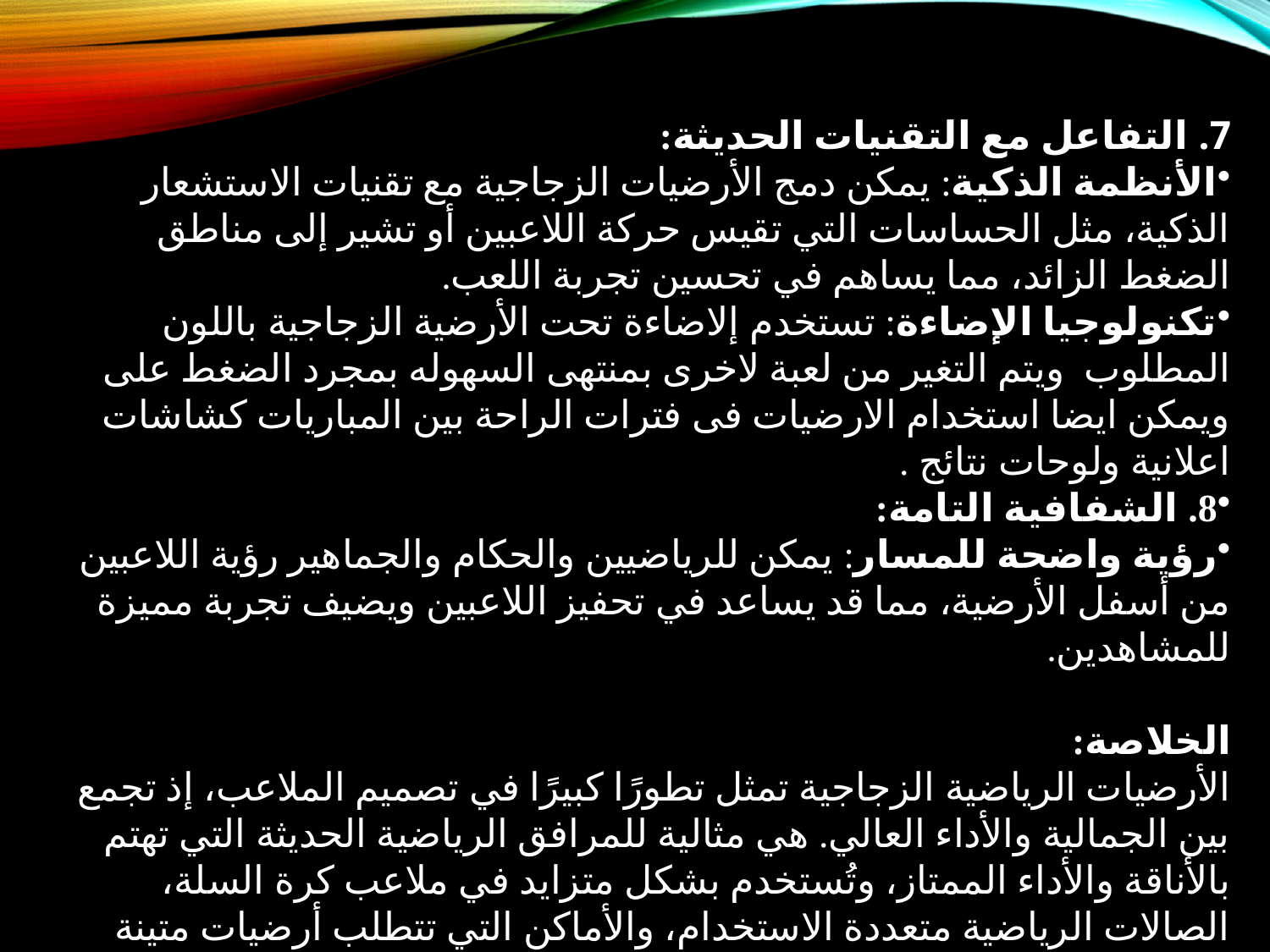

7. التفاعل مع التقنيات الحديثة:
الأنظمة الذكية: يمكن دمج الأرضيات الزجاجية مع تقنيات الاستشعار الذكية، مثل الحساسات التي تقيس حركة اللاعبين أو تشير إلى مناطق الضغط الزائد، مما يساهم في تحسين تجربة اللعب.
تكنولوجيا الإضاءة: تستخدم إلاضاءة تحت الأرضية الزجاجية باللون المطلوب  ويتم التغير من لعبة لاخرى بمنتهى السهوله بمجرد الضغط على  ويمكن ايضا استخدام الارضيات فى فترات الراحة بين المباريات كشاشات اعلانية ولوحات نتائج .
8. الشفافية التامة:
رؤية واضحة للمسار: يمكن للرياضيين والحكام والجماهير رؤية اللاعبين من أسفل الأرضية، مما قد يساعد في تحفيز اللاعبين ويضيف تجربة مميزة للمشاهدين.

الخلاصة:
الأرضيات الرياضية الزجاجية تمثل تطورًا كبيرًا في تصميم الملاعب، إذ تجمع بين الجمالية والأداء العالي. هي مثالية للمرافق الرياضية الحديثة التي تهتم بالأناقة والأداء الممتاز، وتُستخدم بشكل متزايد في ملاعب كرة السلة، الصالات الرياضية متعددة الاستخدام، والأماكن التي تتطلب أرضيات متينة وسهلة الصيانة